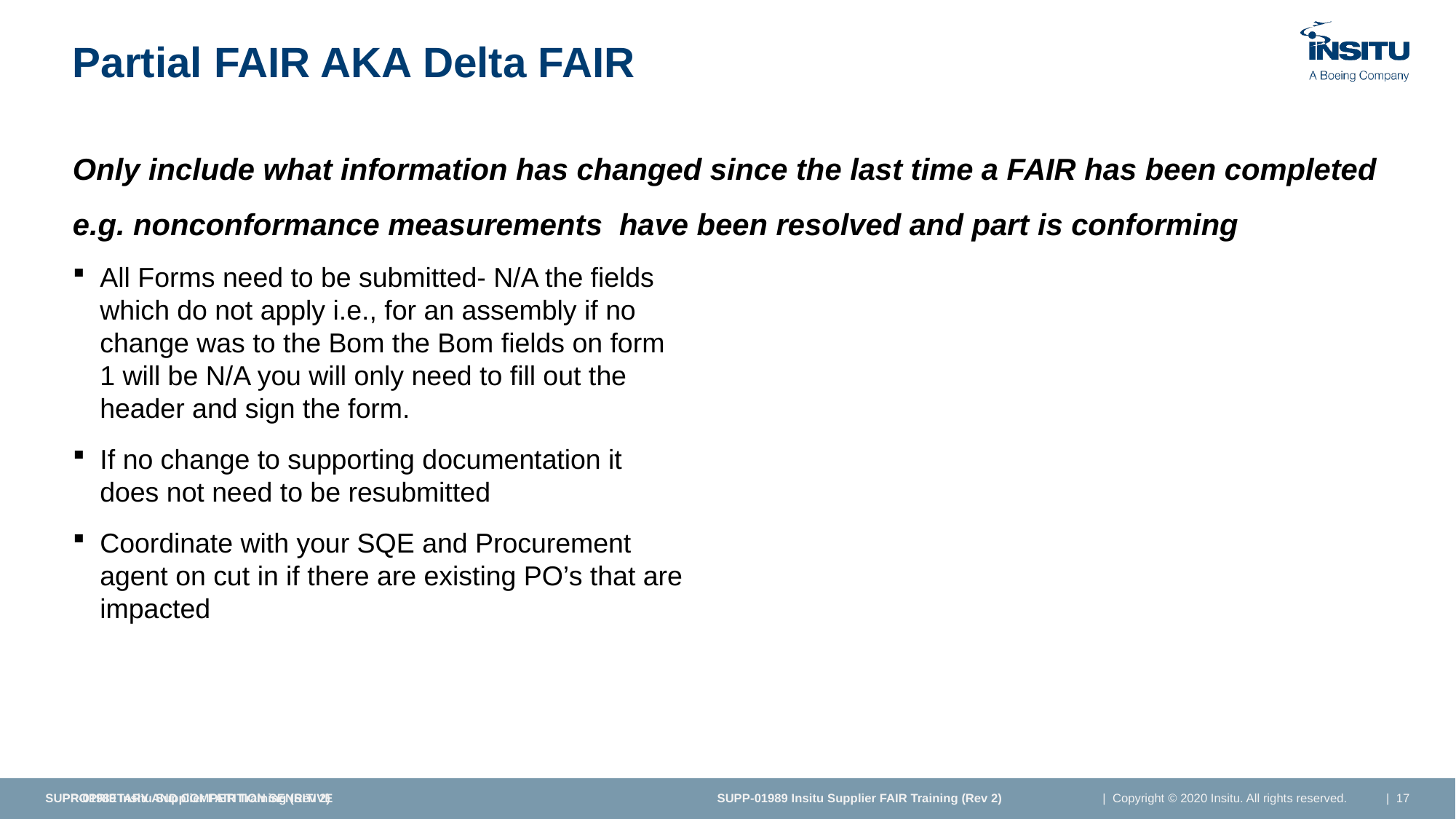

# Partial FAIR AKA Delta FAIR
Only include what information has changed since the last time a FAIR has been completed
e.g. nonconformance measurements  have been resolved and part is conforming

All Forms need to be submitted- N/A the fields which do not apply i.e., for an assembly if no change was to the Bom the Bom fields on form 1 will be N/A you will only need to fill out the header and sign the form.
If no change to supporting documentation it does not need to be resubmitted
Coordinate with your SQE and Procurement agent on cut in if there are existing PO’s that are impacted

SUPP-01989 Insitu Supplier FAIR Training (Rev 2)
PROPRIETARY AND COMPETITION SENSITIVE				SUPP-01989 Insitu Supplier FAIR Training (Rev 2)
|  Copyright © 2020 Insitu. All rights reserved.
|  17